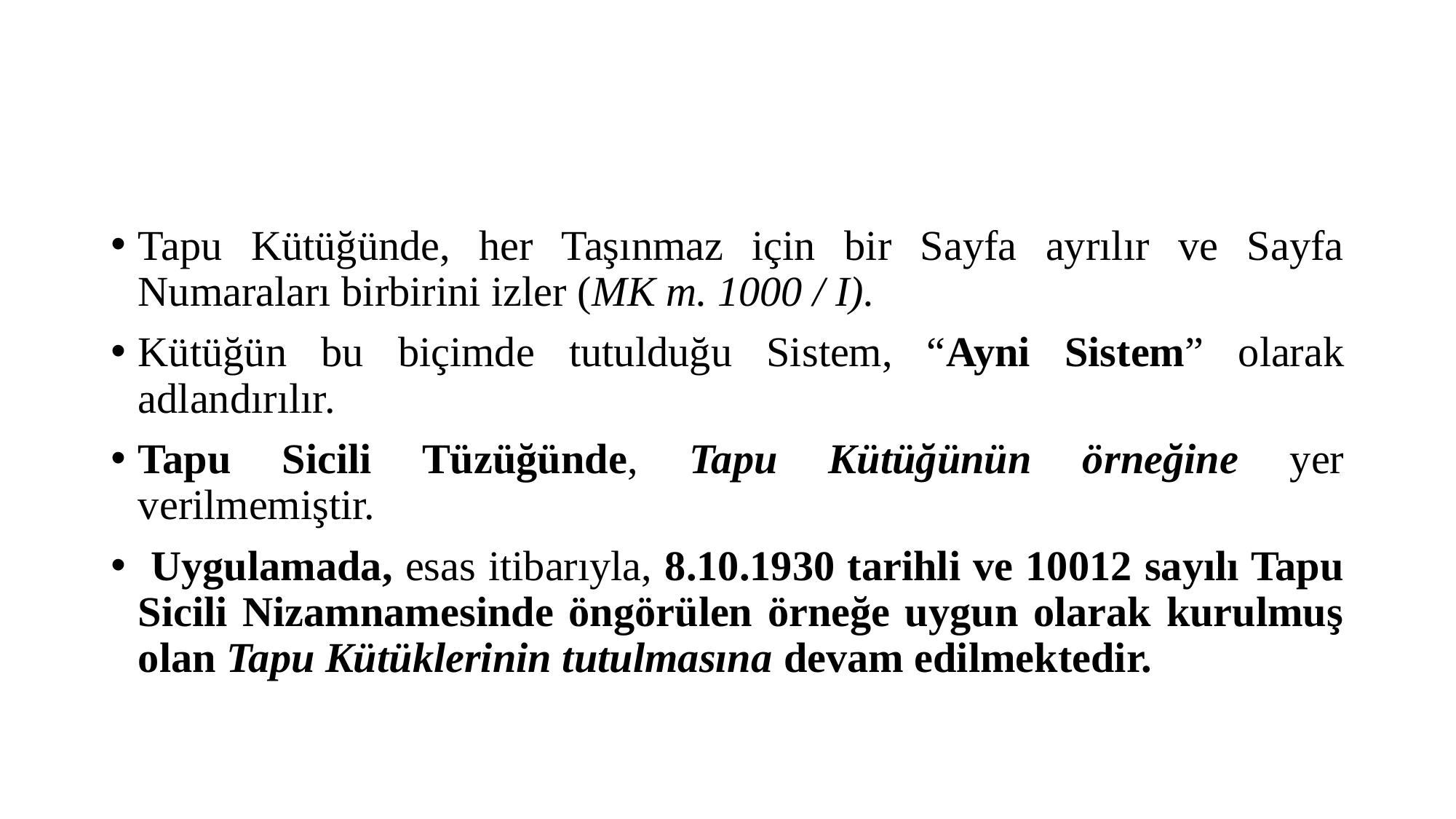

#
Tapu Kütüğünde, her Taşınmaz için bir Sayfa ayrılır ve Sayfa Numaraları birbirini izler (MK m. 1000 / I).
Kütüğün bu biçimde tutulduğu Sistem, “Ayni Sistem” olarak adlandırılır.
Tapu Sicili Tüzüğünde, Tapu Kütüğünün örneğine yer verilmemiştir.
 Uygulamada, esas itibarıyla, 8.10.1930 tarihli ve 10012 sayılı Tapu Sicili Nizamnamesinde öngörülen örneğe uygun olarak kurulmuş olan Tapu Kütüklerinin tutulmasına devam edilmektedir.